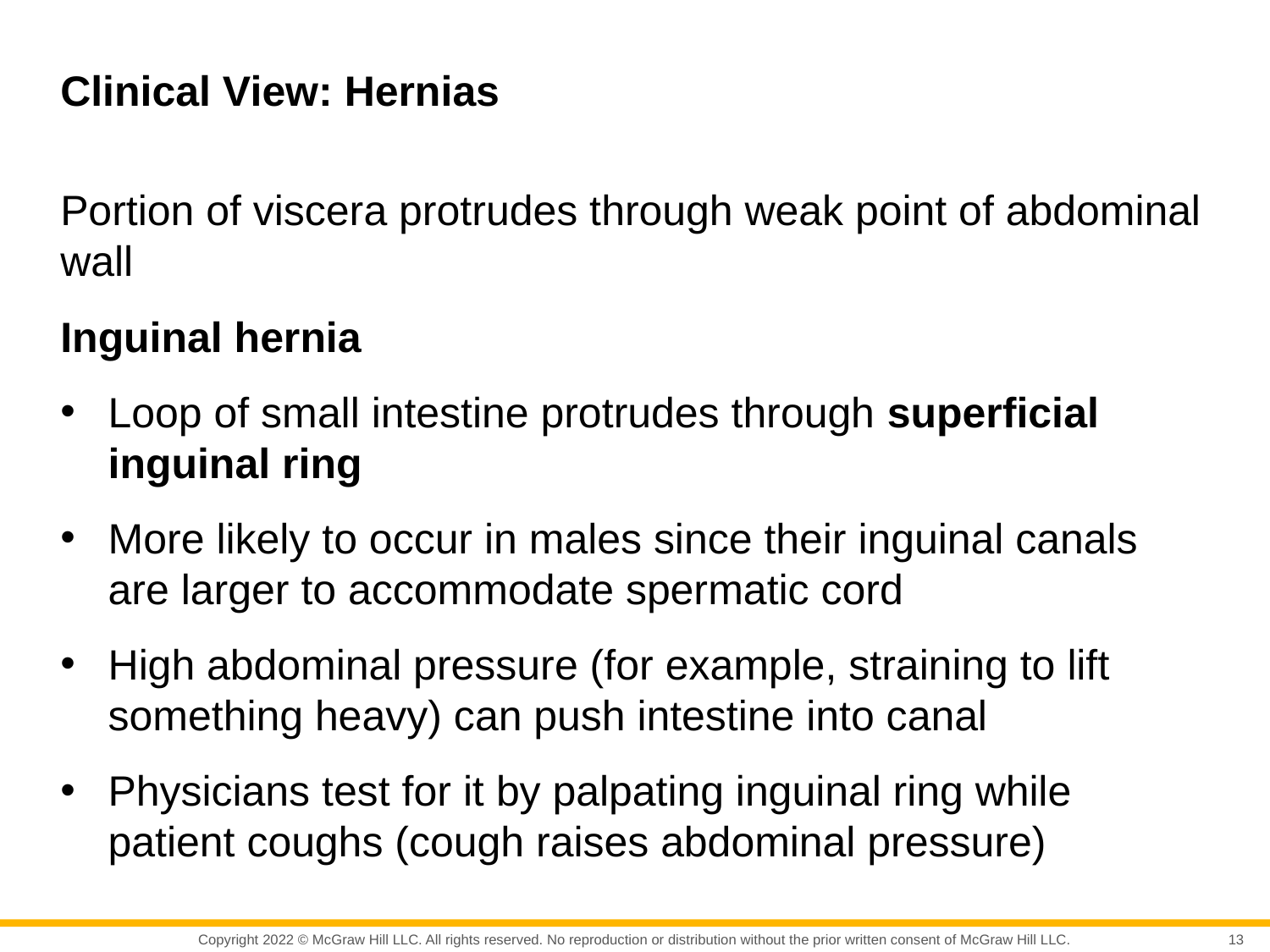

# Clinical View: Hernias
Portion of viscera protrudes through weak point of abdominal wall
Inguinal hernia
Loop of small intestine protrudes through superficial inguinal ring
More likely to occur in males since their inguinal canals are larger to accommodate spermatic cord
High abdominal pressure (for example, straining to lift something heavy) can push intestine into canal
Physicians test for it by palpating inguinal ring while patient coughs (cough raises abdominal pressure)
13